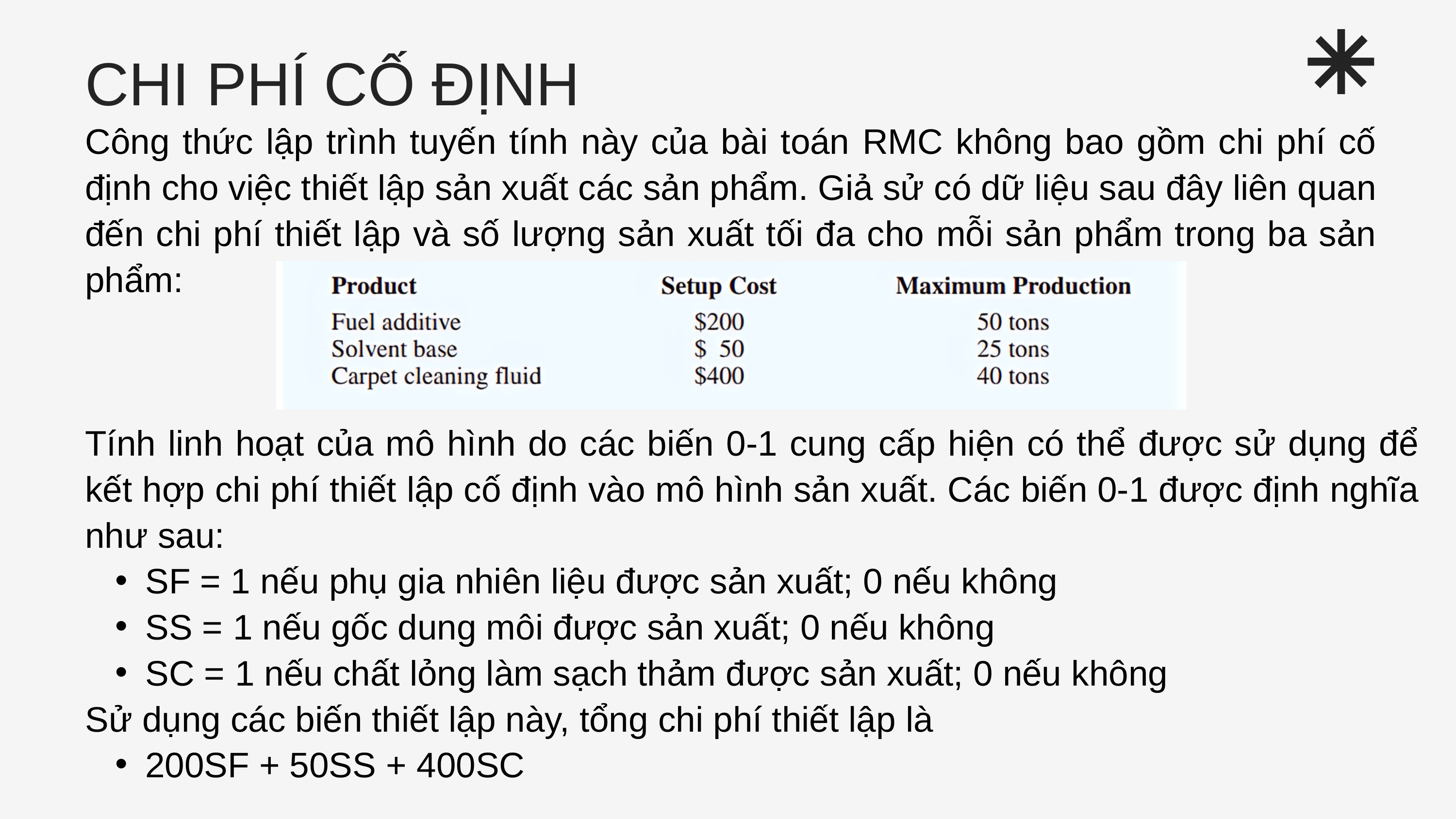

CHI PHÍ CỐ ĐỊNH
Công thức lập trình tuyến tính này của bài toán RMC không bao gồm chi phí cố định cho việc thiết lập sản xuất các sản phẩm. Giả sử có dữ liệu sau đây liên quan đến chi phí thiết lập và số lượng sản xuất tối đa cho mỗi sản phẩm trong ba sản phẩm:

Tính linh hoạt của mô hình do các biến 0-1 cung cấp hiện có thể được sử dụng để kết hợp chi phí thiết lập cố định vào mô hình sản xuất. Các biến 0-1 được định nghĩa như sau:
SF = 1 nếu phụ gia nhiên liệu được sản xuất; 0 nếu không
SS = 1 nếu gốc dung môi được sản xuất; 0 nếu không
SC = 1 nếu chất lỏng làm sạch thảm được sản xuất; 0 nếu không
Sử dụng các biến thiết lập này, tổng chi phí thiết lập là
200SF + 50SS + 400SC